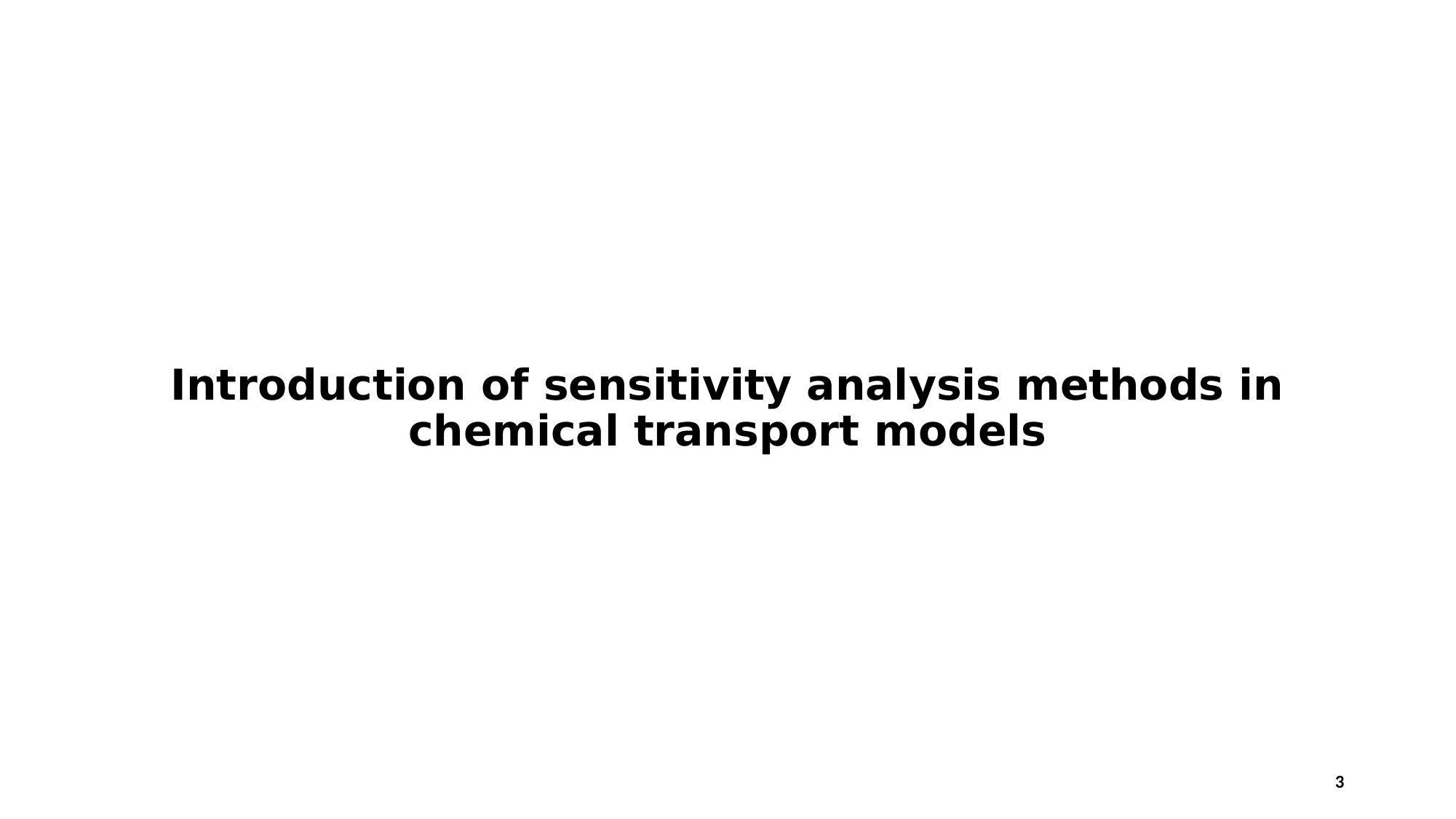

#

Introduction of sensitivity analysis methods in chemical transport models
3